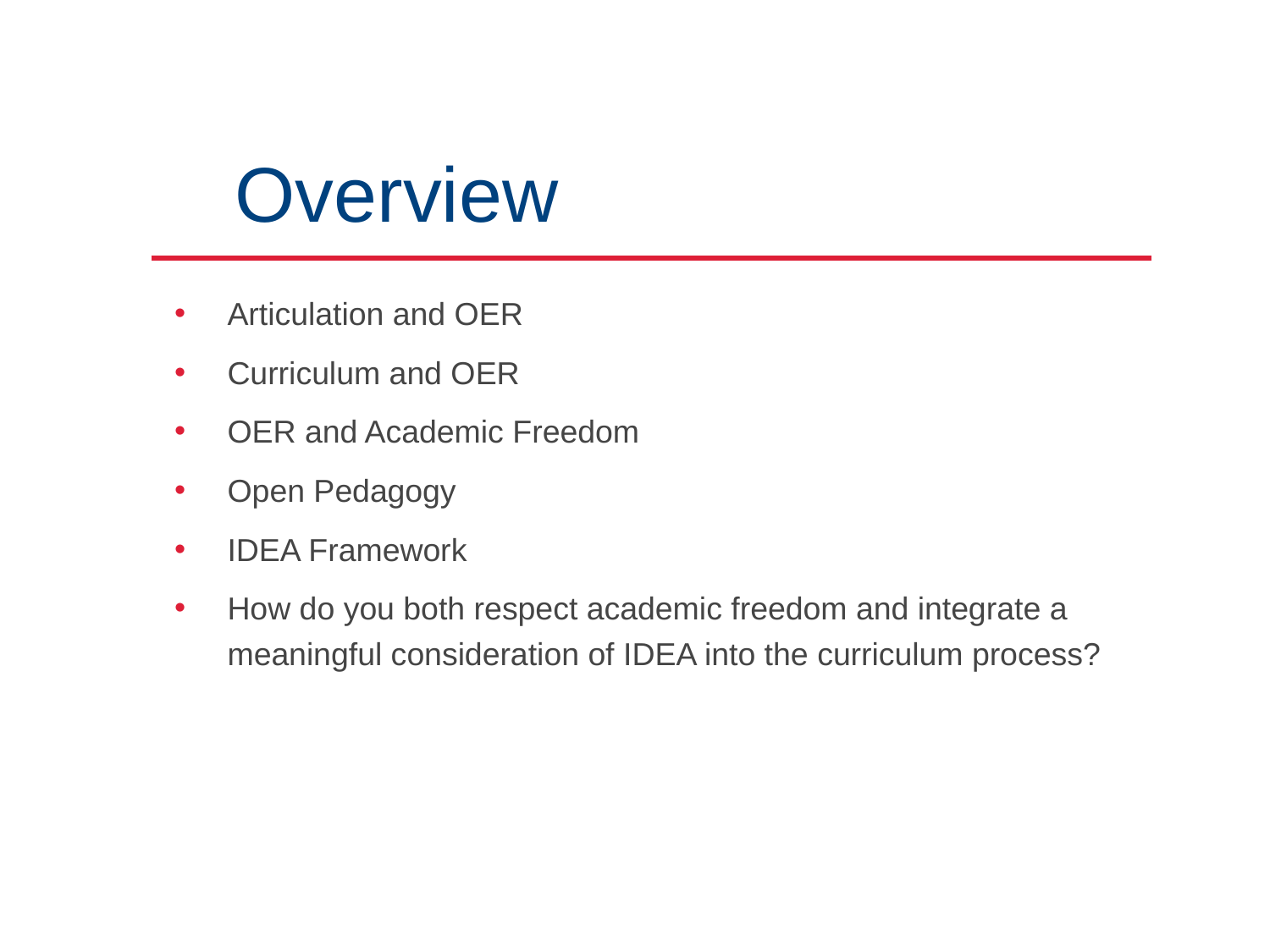

Overview
Articulation and OER
Curriculum and OER
OER and Academic Freedom
Open Pedagogy
IDEA Framework
How do you both respect academic freedom and integrate a meaningful consideration of IDEA into the curriculum process?